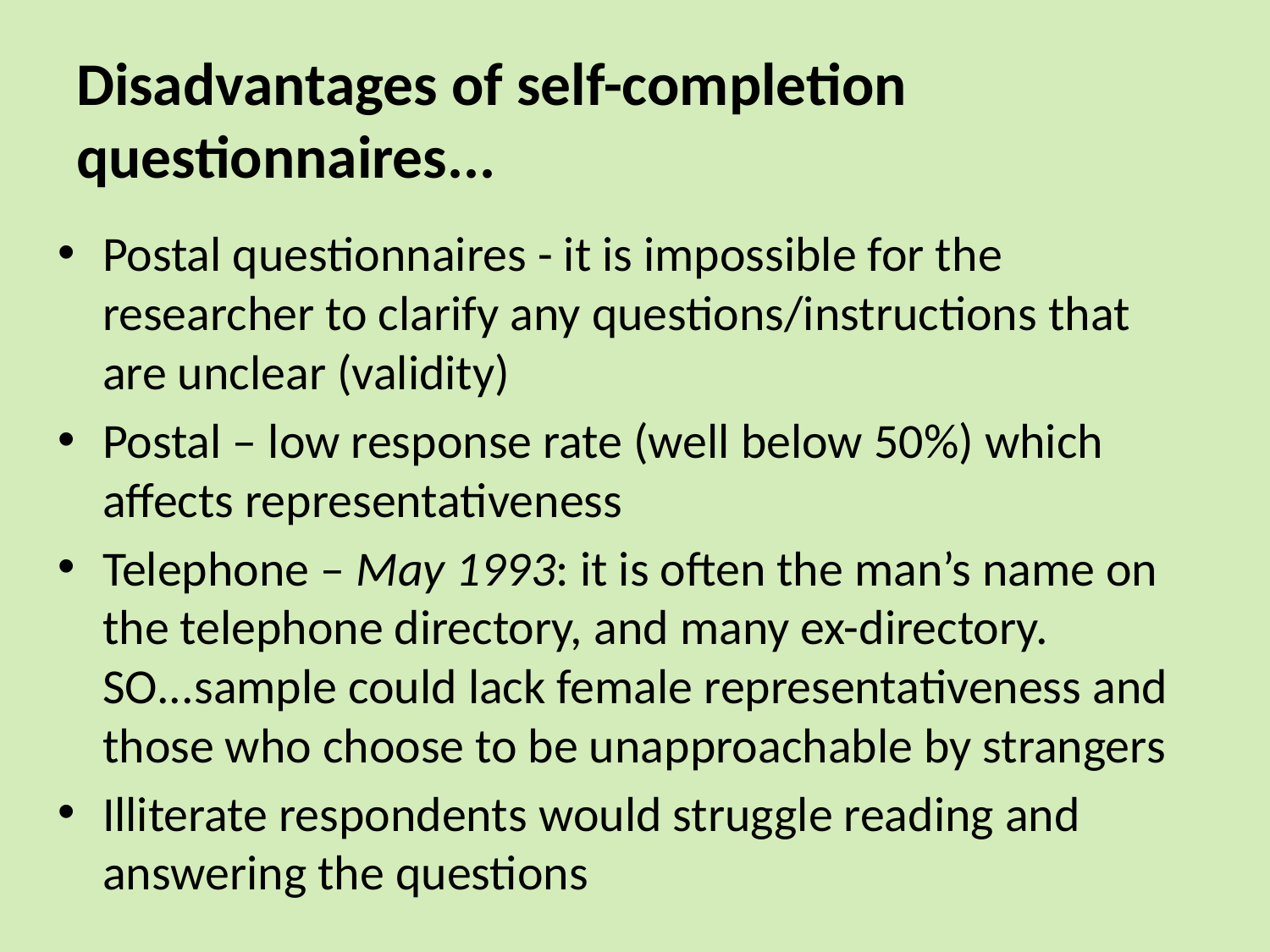

# Disadvantages of self-completion questionnaires...
Postal questionnaires - it is impossible for the researcher to clarify any questions/instructions that are unclear (validity)
Postal – low response rate (well below 50%) which affects representativeness
Telephone – May 1993: it is often the man’s name on the telephone directory, and many ex-directory. SO...sample could lack female representativeness and those who choose to be unapproachable by strangers
Illiterate respondents would struggle reading and answering the questions